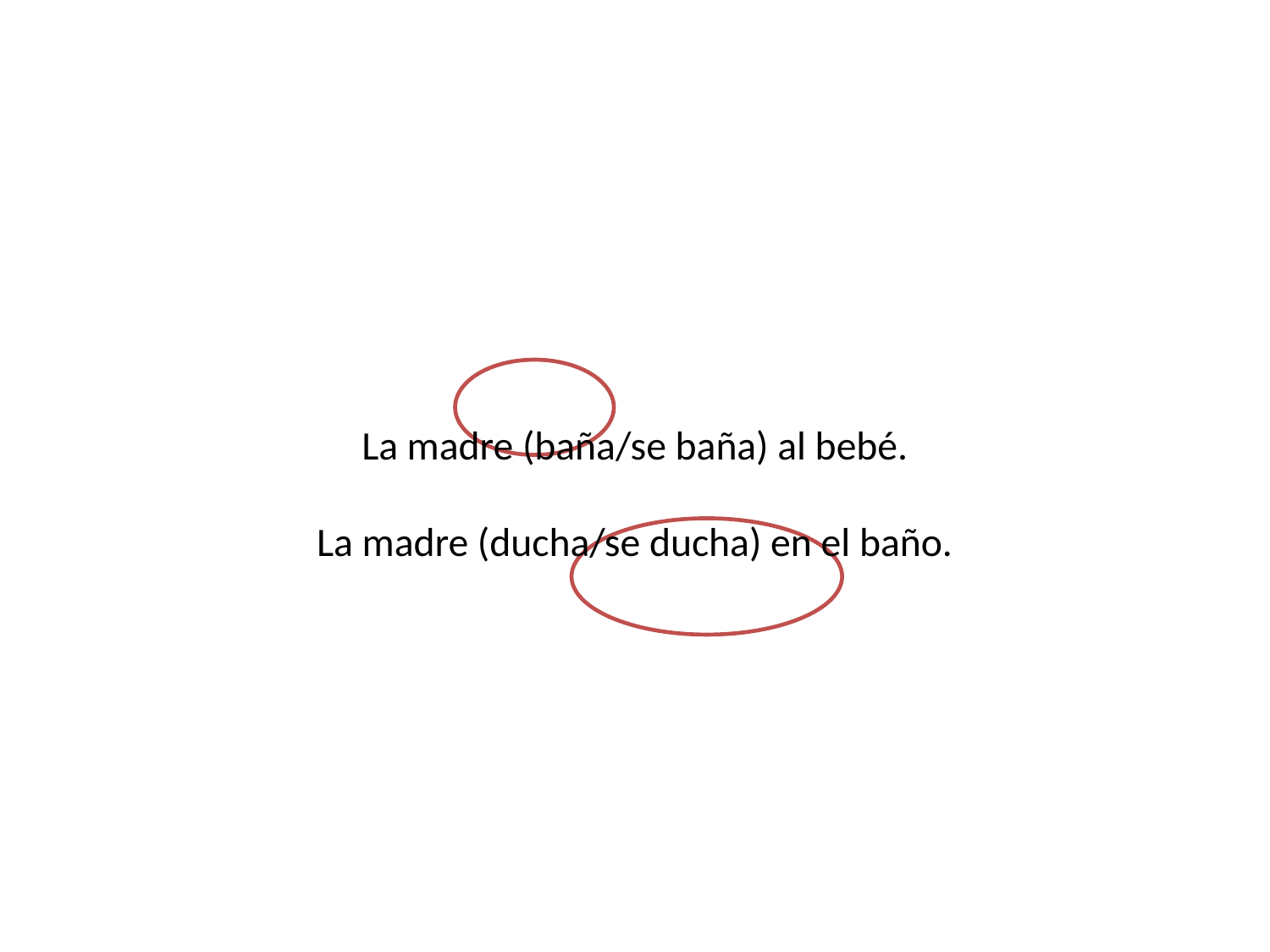

# La madre (baña/se baña) al bebé. La madre (ducha/se ducha) en el baño.